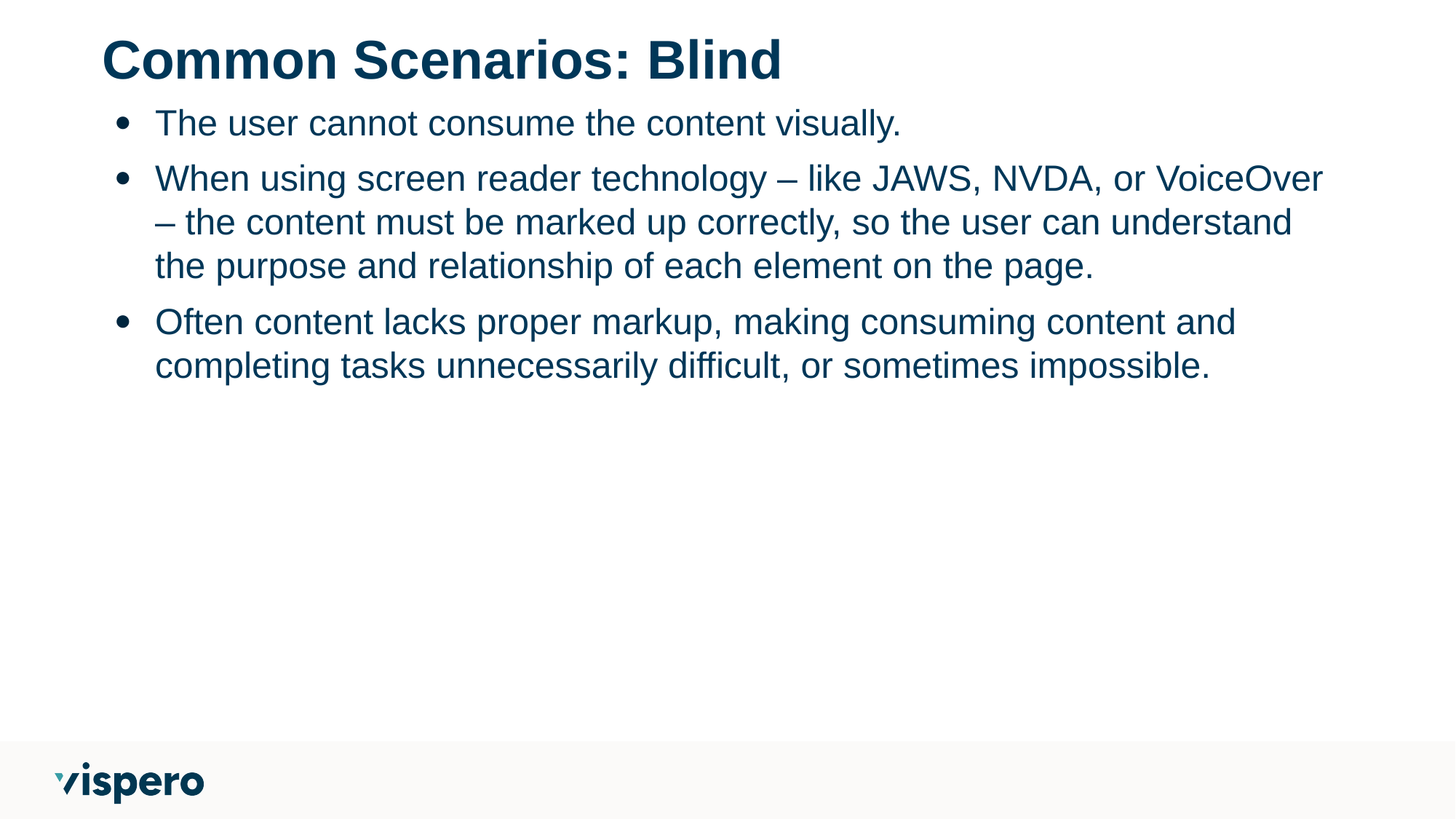

# Common Scenarios: Blind
The user cannot consume the content visually.
When using screen reader technology – like JAWS, NVDA, or VoiceOver – the content must be marked up correctly, so the user can understand the purpose and relationship of each element on the page.
Often content lacks proper markup, making consuming content and completing tasks unnecessarily difficult, or sometimes impossible.